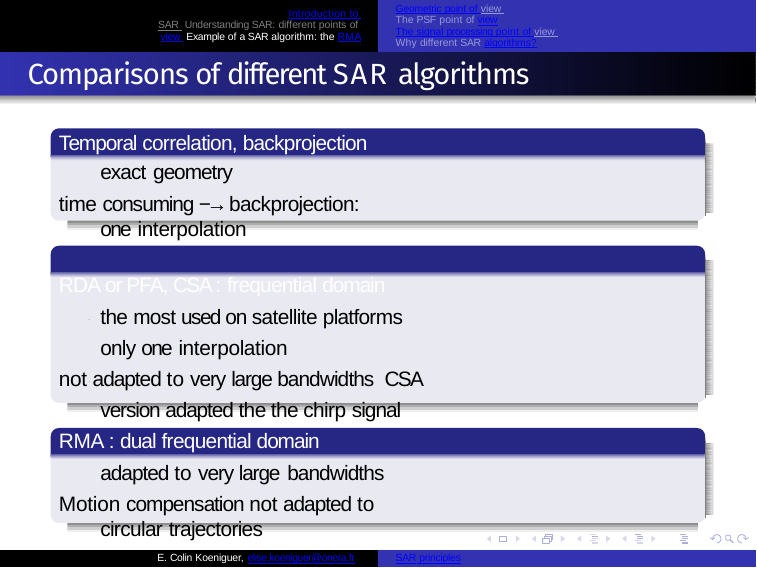

Geometric point of view  The PSF point of view
The signal processing point of view  Why different SAR algorithms?
Introduction to SAR  Understanding SAR: different points of view  Example of a SAR algorithm: the RMA
Comparisons of different SAR algorithms

Temporal correlation, backprojection  exact geometry
time consuming −→ backprojection: one interpolation
RDA or PFA, CSA : frequential domain  the most used on satellite platforms  only one interpolation
not adapted to very large bandwidths  CSA version adapted the the chirp signal

RMA : dual frequential domain  adapted to very large bandwidths
Motion compensation not adapted to circular trajectories

E. Colin Koeniguer, elise.koeniguer@onera.fr
SAR principles